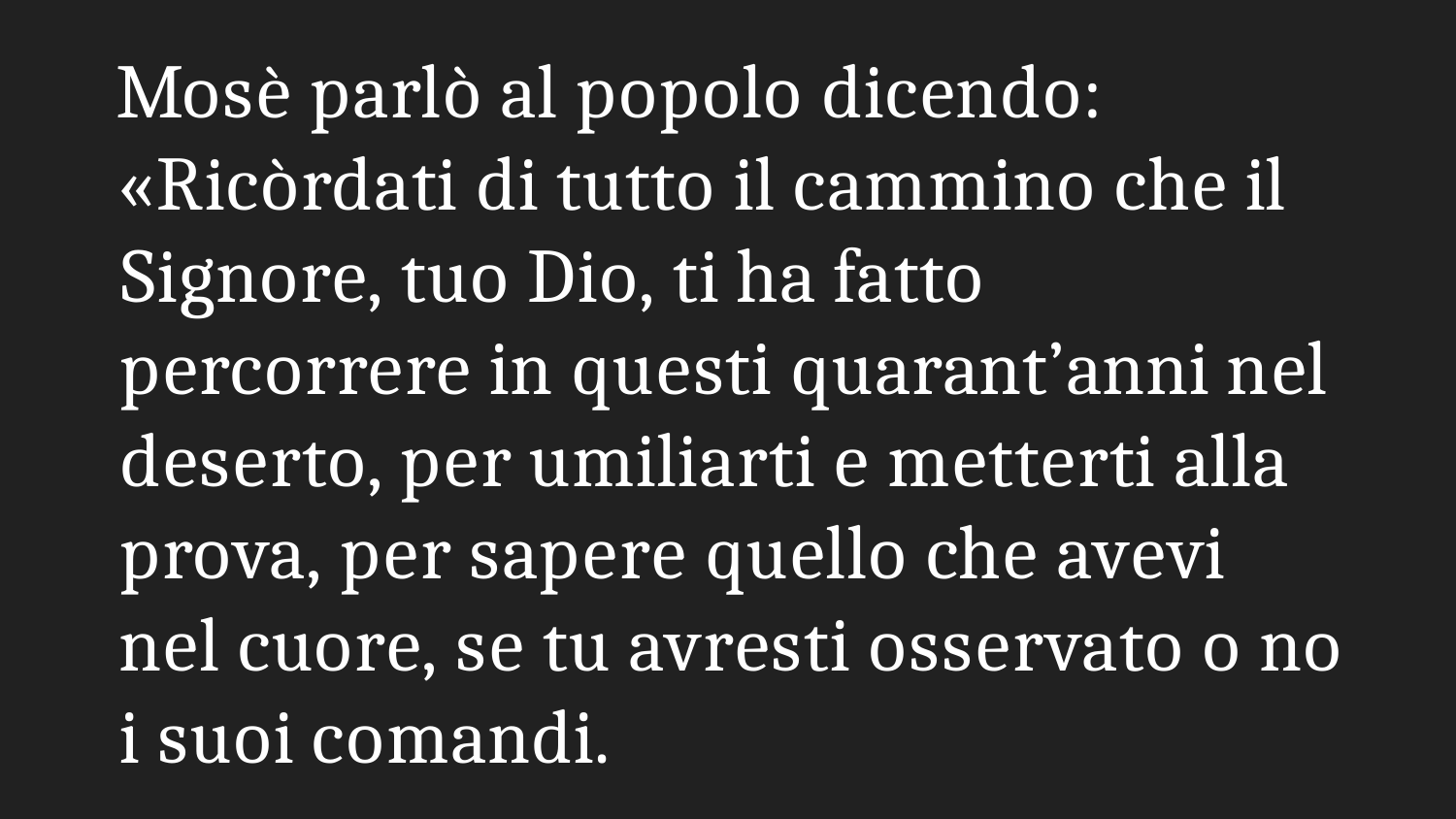

# Mosè parlò al popolo dicendo:
«Ricòrdati di tutto il cammino che il Signore, tuo Dio, ti ha fatto percorrere in questi quarant’anni nel deserto, per umiliarti e metterti alla prova, per sapere quello che avevi nel cuore, se tu avresti osservato o no i suoi comandi.